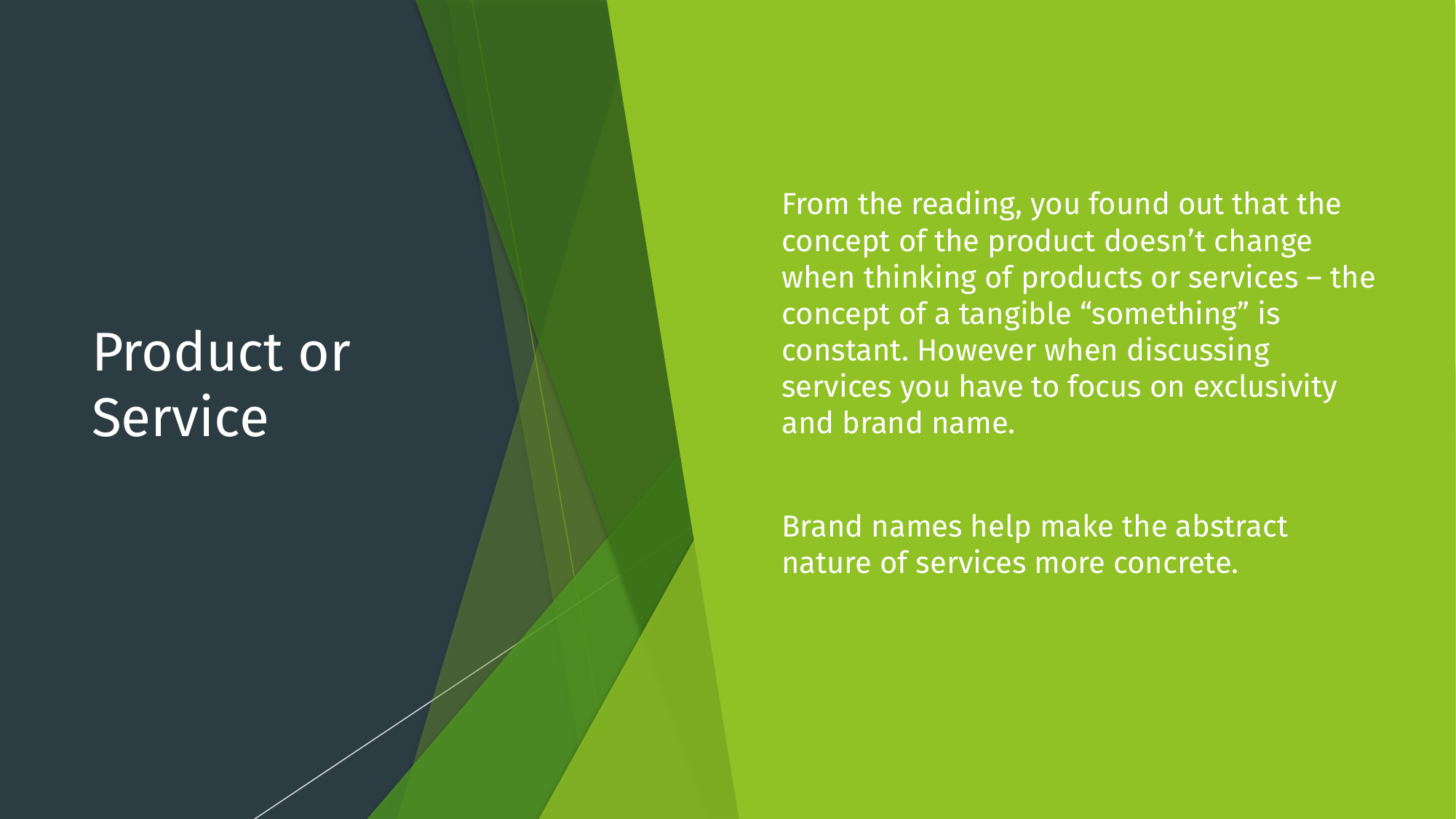

# Product or Service
From the reading, you found out that the concept of the product doesn’t change when thinking of products or services – the concept of a tangible “something” is constant. However when discussing services you have to focus on exclusivity and brand name.

Brand names help make the abstract nature of services more concrete.